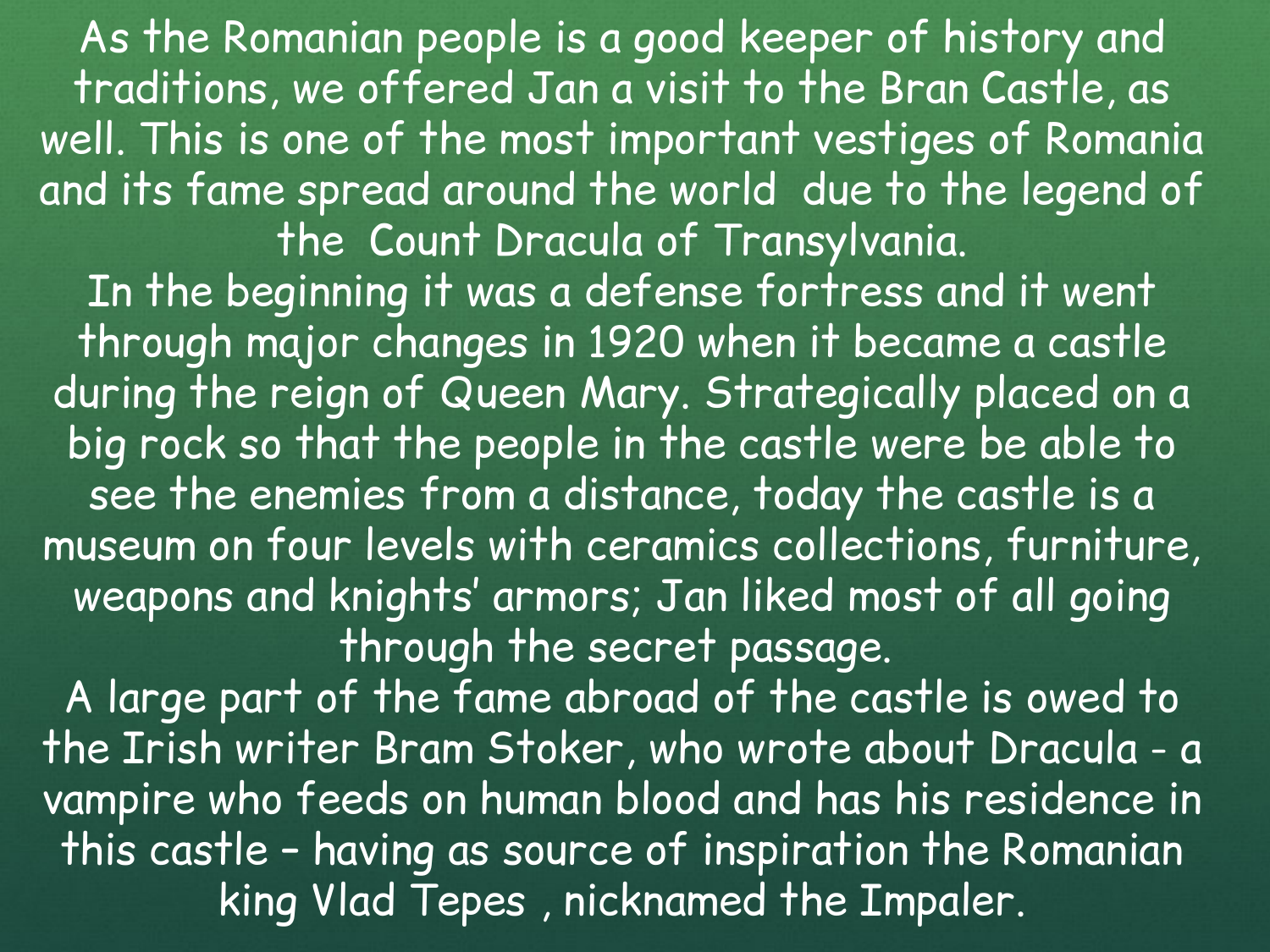

As the Romanian people is a good keeper of history and traditions, we offered Jan a visit to the Bran Castle, as well. This is one of the most important vestiges of Romania and its fame spread around the world  due to the legend of the  Count Dracula of Transylvania.
In the beginning it was a defense fortress and it went through major changes in 1920 when it became a castle during the reign of Queen Mary. Strategically placed on a big rock so that the people in the castle were be able to see the enemies from a distance, today the castle is a museum on four levels with ceramics collections, furniture, weapons and knights’ armors; Jan liked most of all going through the secret passage.
A large part of the fame abroad of the castle is owed to the Irish writer Bram Stoker, who wrote about Dracula - a vampire who feeds on human blood and has his residence in this castle – having as source of inspiration the Romanian king Vlad Tepes , nicknamed the Impaler.